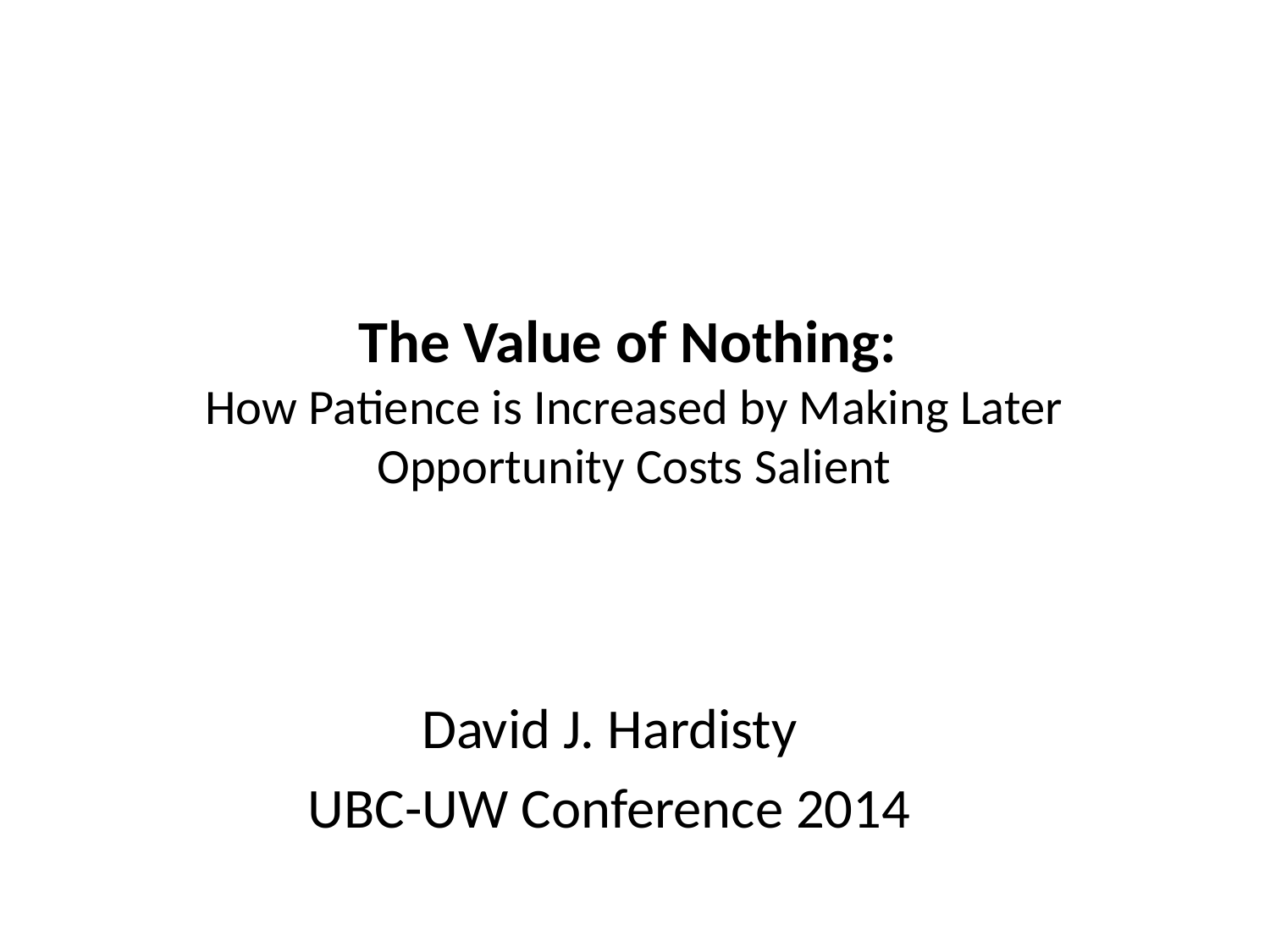

# The Value of Nothing: How Patience is Increased by Making Later Opportunity Costs Salient
David J. Hardisty
UBC-UW Conference 2014